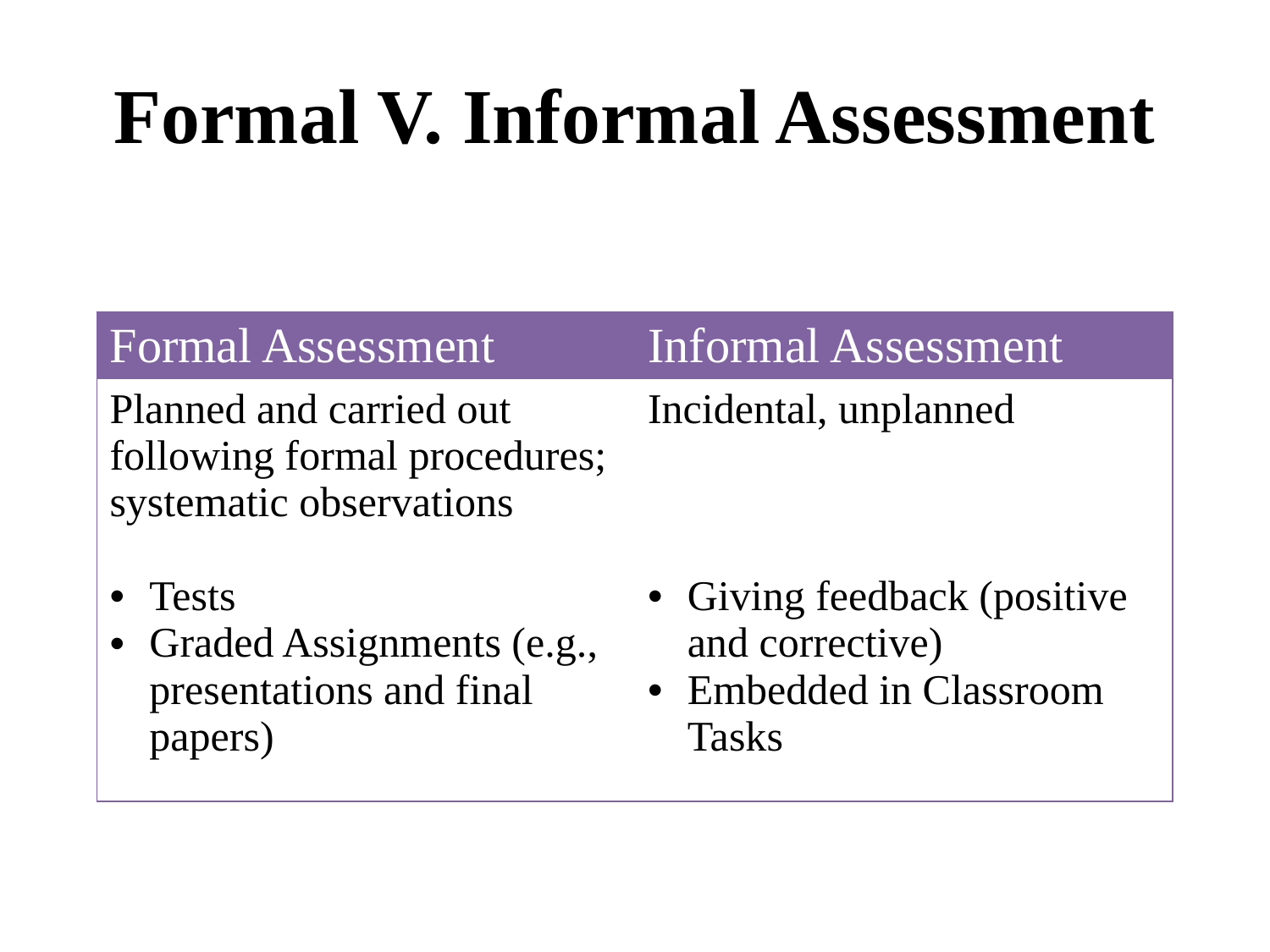

# Formal V. Informal Assessment
| Formal Assessment | Informal Assessment |
| --- | --- |
| Planned and carried out following formal procedures; systematic observations Tests Graded Assignments (e.g., presentations and final papers) | Incidental, unplanned Giving feedback (positive and corrective) Embedded in Classroom Tasks |